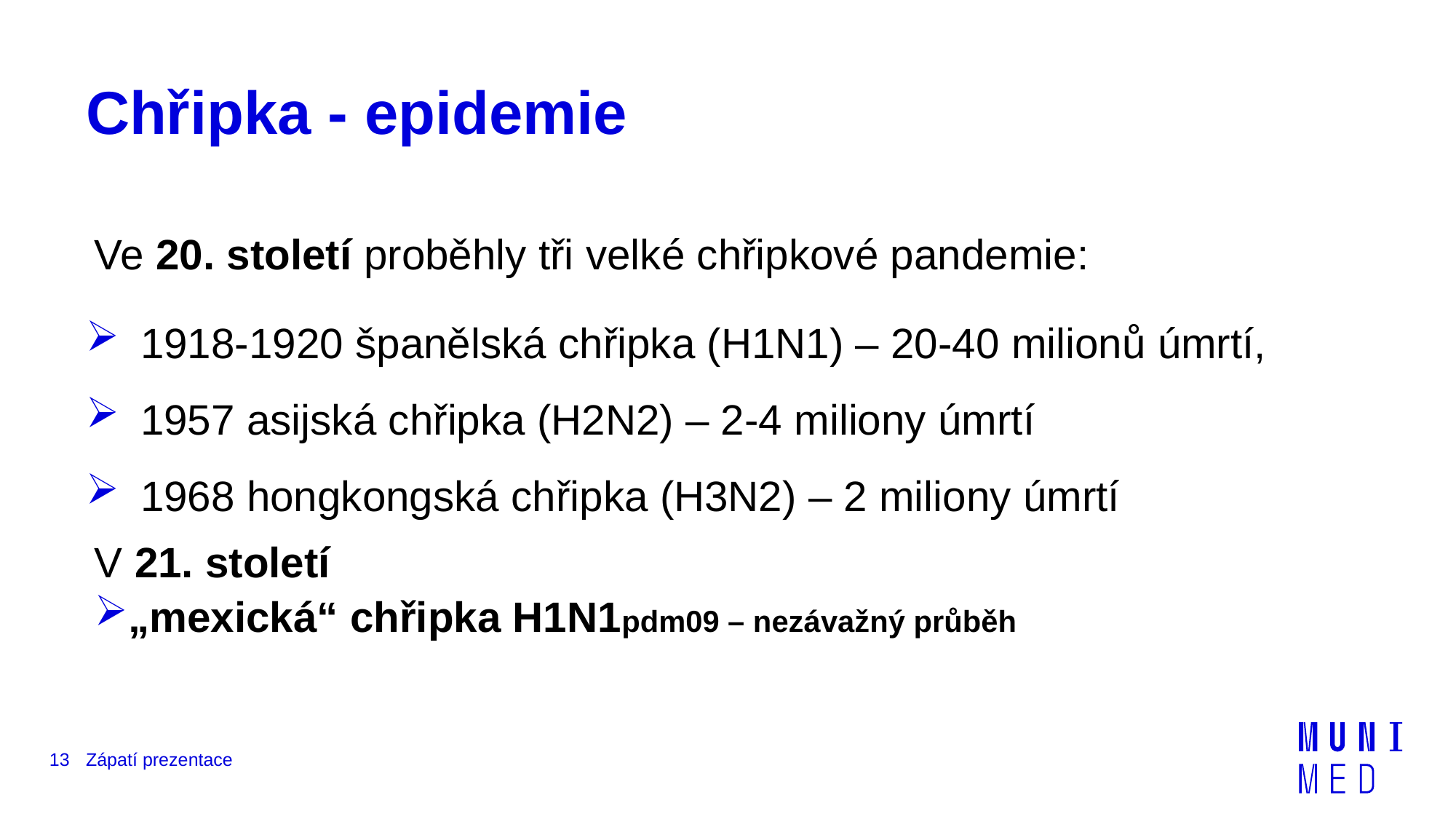

# Chřipka - epidemie
Ve 20. století proběhly tři velké chřipkové pandemie:
1918-1920 španělská chřipka (H1N1) – 20-40 milionů úmrtí,
1957 asijská chřipka (H2N2) – 2-4 miliony úmrtí
1968 hongkongská chřipka (H3N2) – 2 miliony úmrtí
V 21. století
„mexická“ chřipka H1N1pdm09 – nezávažný průběh

13
Zápatí prezentace